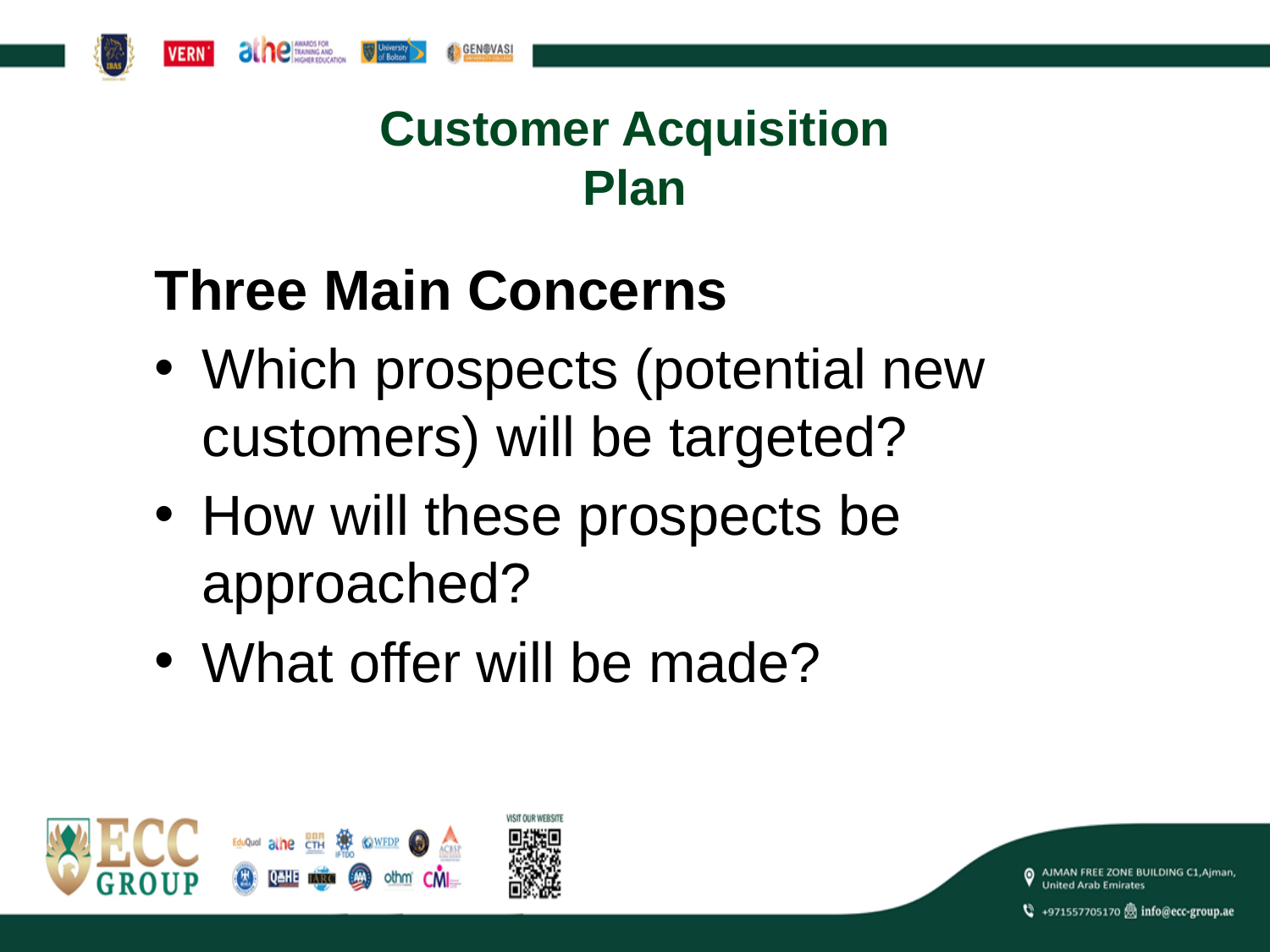

# Customer Acquisition Plan
Three Main Concerns
Which prospects (potential new customers) will be targeted?
How will these prospects be approached?
What offer will be made?